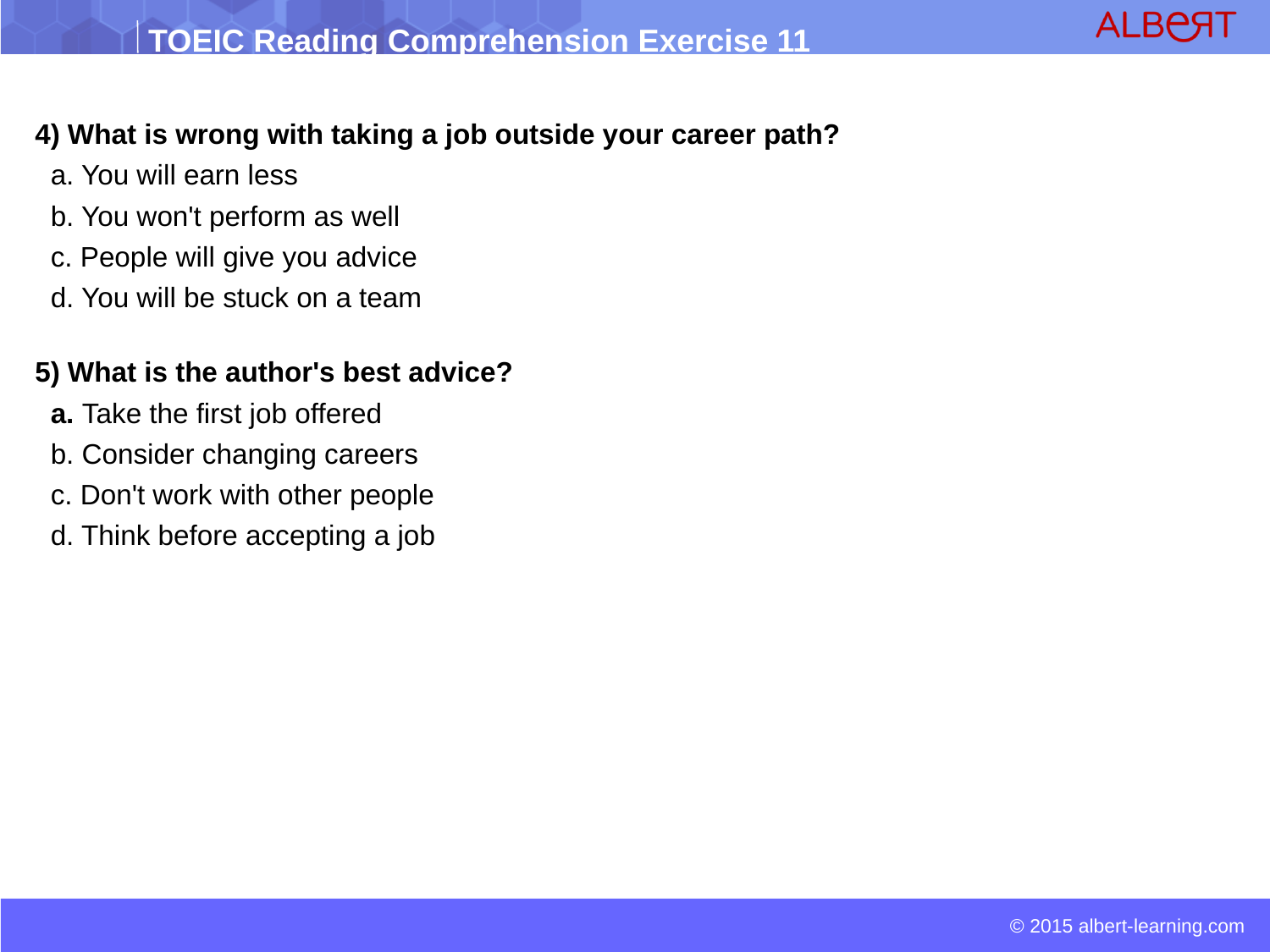

4) What is wrong with taking a job outside your career path?
  a. You will earn less
  b. You won't perform as well
  c. People will give you advice
  d. You will be stuck on a team
5) What is the author's best advice?
  a. Take the first job offered
  b. Consider changing careers
  c. Don't work with other people
  d. Think before accepting a job